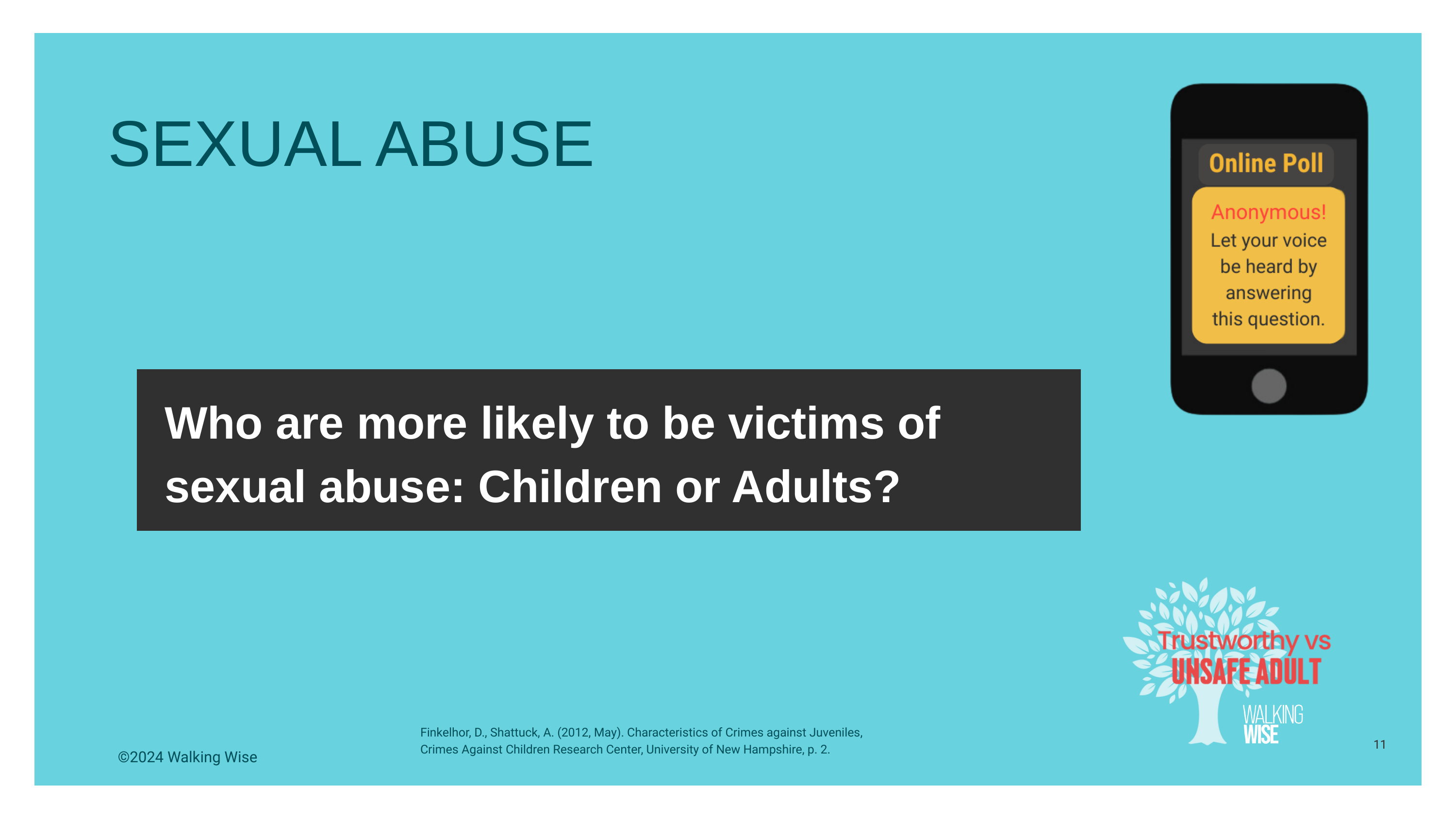

LESSON PLANS

 SEXUAL ABUSE

Who are more likely to be victims of sexual abuse: Children or Adults?

Finkelhor, D., Shattuck, A. (2012, May). Characteristics of Crimes against Juveniles, Crimes Against Children Research Center, University of New Hampshire, p. 2.
11
©2024 Walking Wise